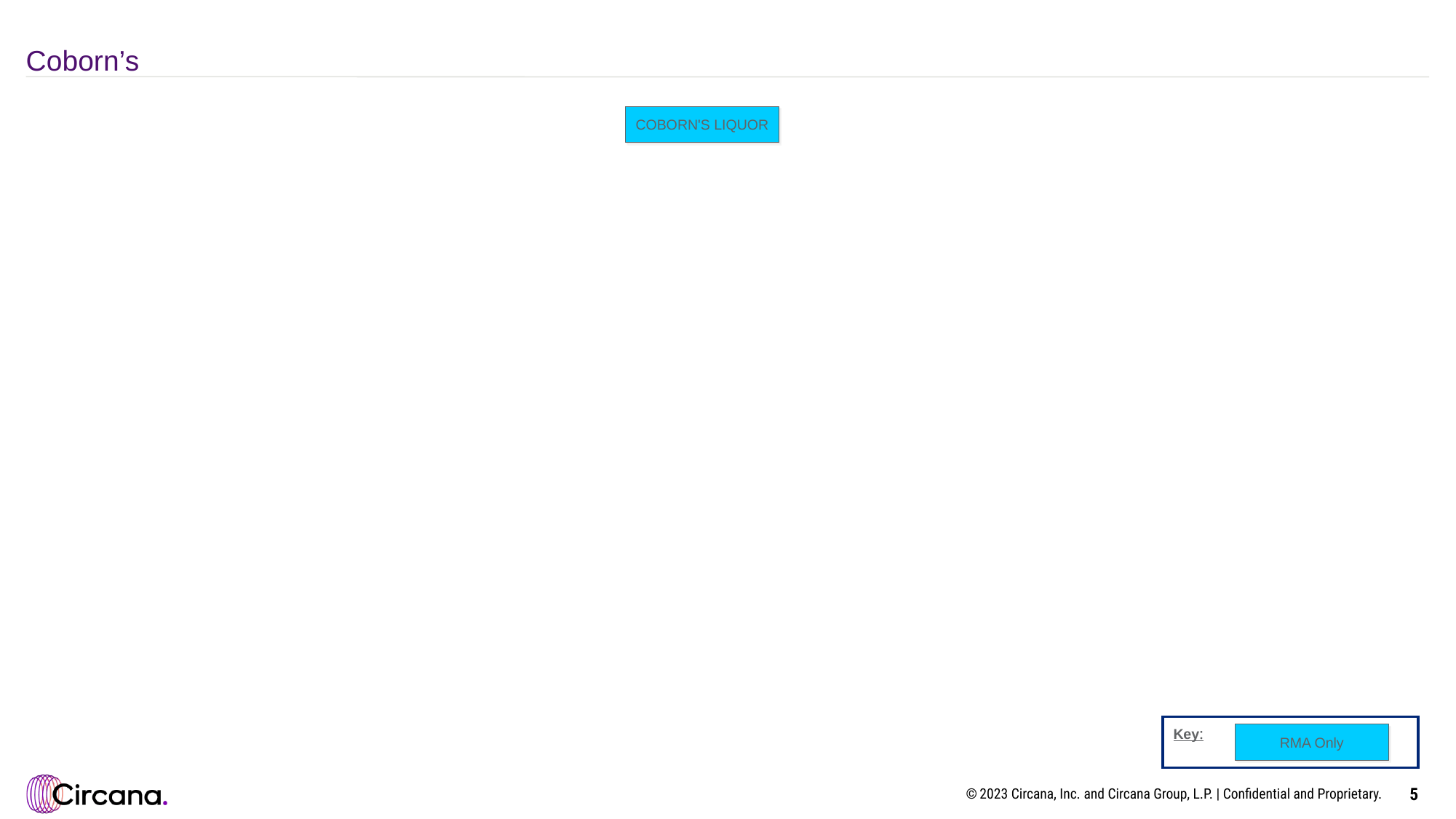

# Coborn’s

COBORN'S LIQUOR
Key:
RMA Only